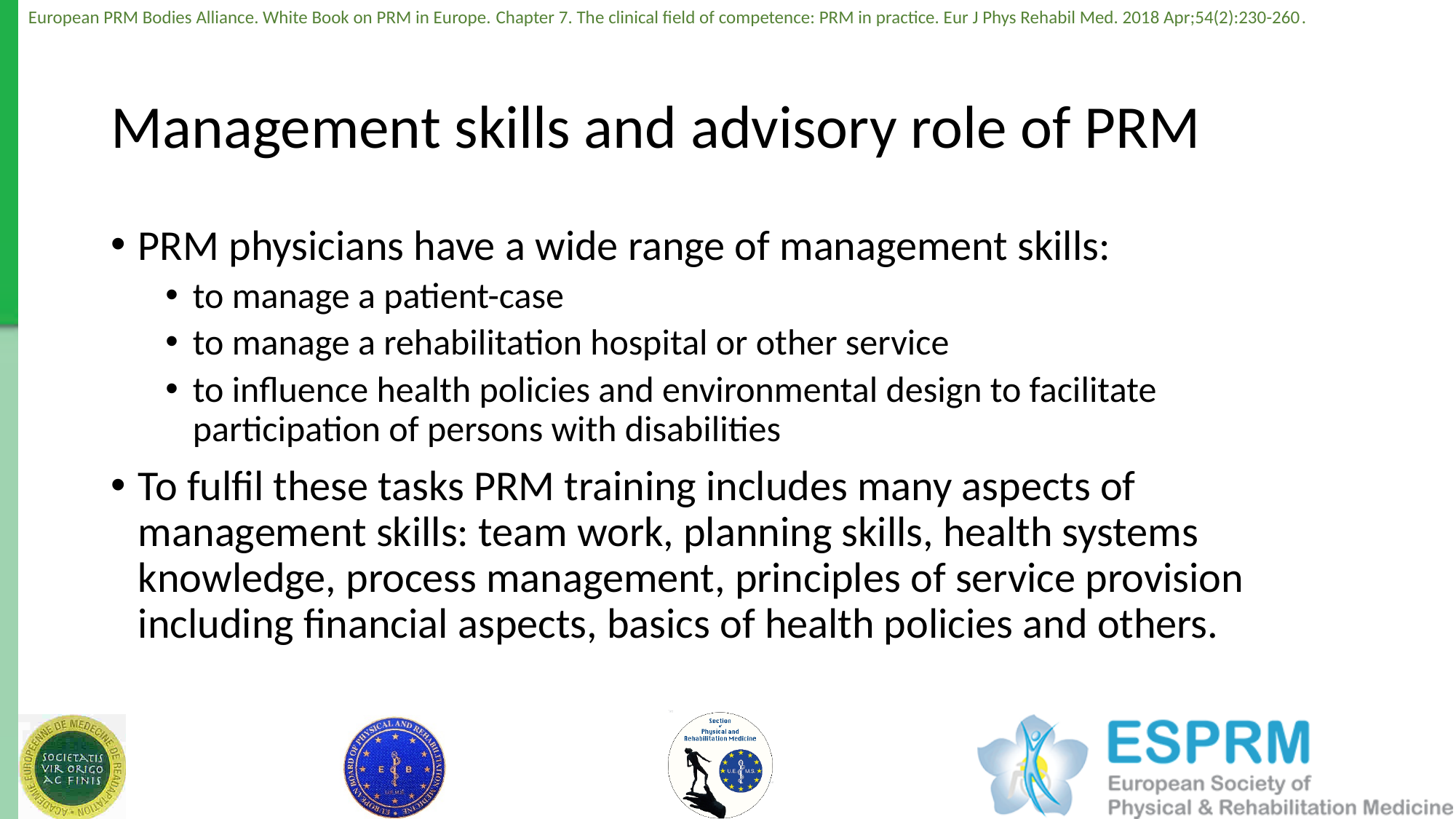

# Management skills and advisory role of PRM
PRM physicians have a wide range of management skills:
to manage a patient-case
to manage a rehabilitation hospital or other service
to influence health policies and environmental design to facilitate participation of persons with disabilities
To fulfil these tasks PRM training includes many aspects of management skills: team work, planning skills, health systems knowledge, process management, principles of service provision including financial aspects, basics of health policies and others.